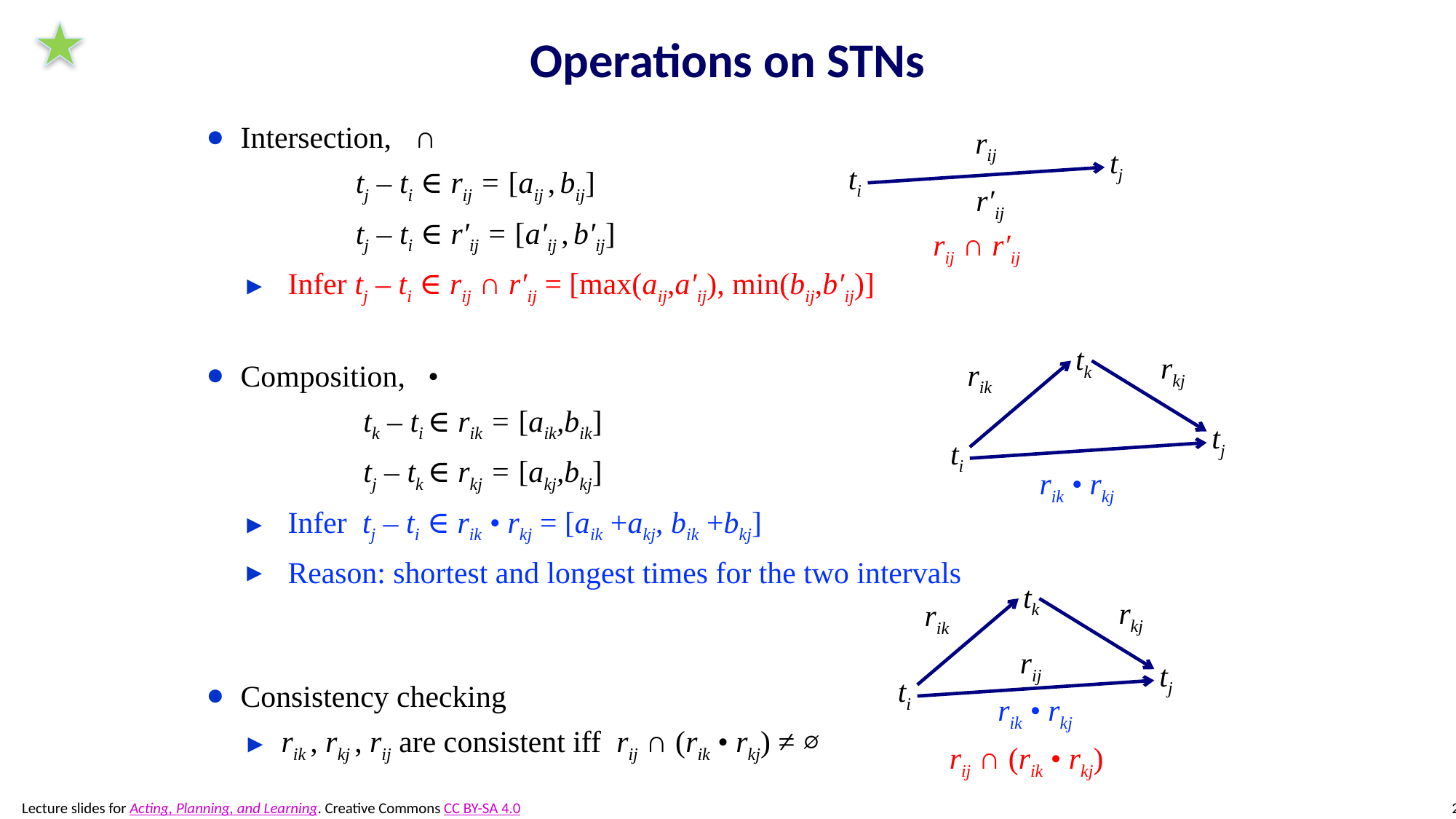

# Operations on STNs

Intersection,   ∩
   tj – ti ∈ rij = [aij , bij]
   tj – ti ∈ r′ij = [a′ij , b′ij]
Infer tj – ti ∈ rij ∩ r′ij = [max(aij,a′ij), min(bij,b′ij)]
Composition,   •
    tk – ti ∈ rik = [aik,bik]
    tj – tk ∈ rkj = [akj,bkj]
Infer  tj – ti ∈ rik • rkj = [aik +akj, bik +bkj]
Reason: shortest and longest times for the two intervals
Consistency checking
rik , rkj , rij are consistent iff  rij ∩ (rik • rkj) ≠ ∅
rij
 tj
 ti
r′ij
rij ∩ r′ij
 tk
rkj
rik
 tj
 ti
rik • rkj
 tk
rkj
rik
rij
 tj
 ti
rik • rkj
rij ∩ (rik • rkj)